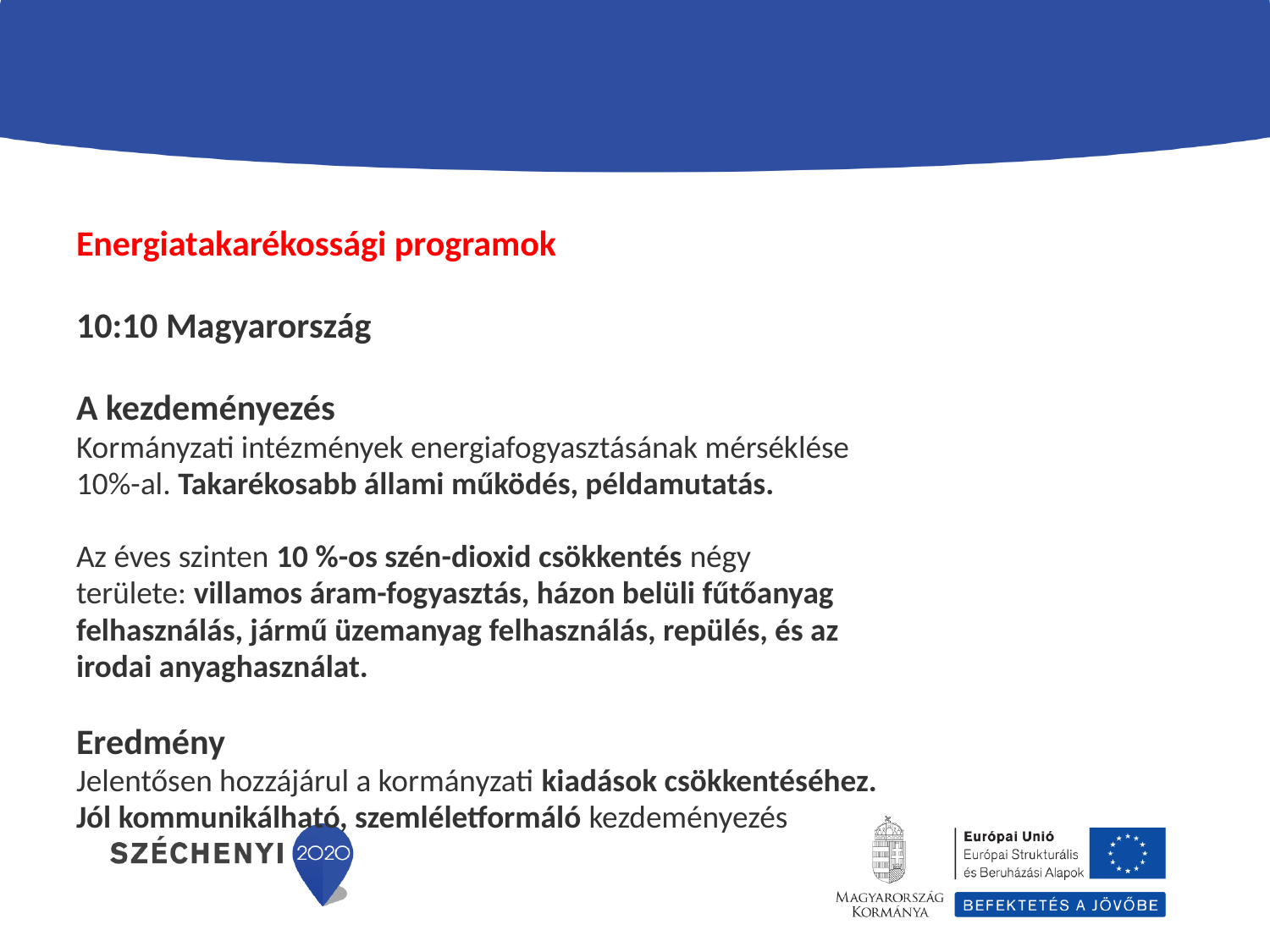

#
Energiatakarékossági programok

10:10 Magyarország

A kezdeményezés
Kormányzati intézmények energiafogyasztásának mérséklése
10%-al. Takarékosabb állami működés, példamutatás.

Az éves szinten 10 %-os szén-dioxid csökkentés négy
területe: villamos áram-fogyasztás, házon belüli fűtőanyag
felhasználás, jármű üzemanyag felhasználás, repülés, és az
irodai anyaghasználat.

Eredmény
Jelentősen hozzájárul a kormányzati kiadások csökkentéséhez.
Jól kommunikálható, szemléletformáló kezdeményezés